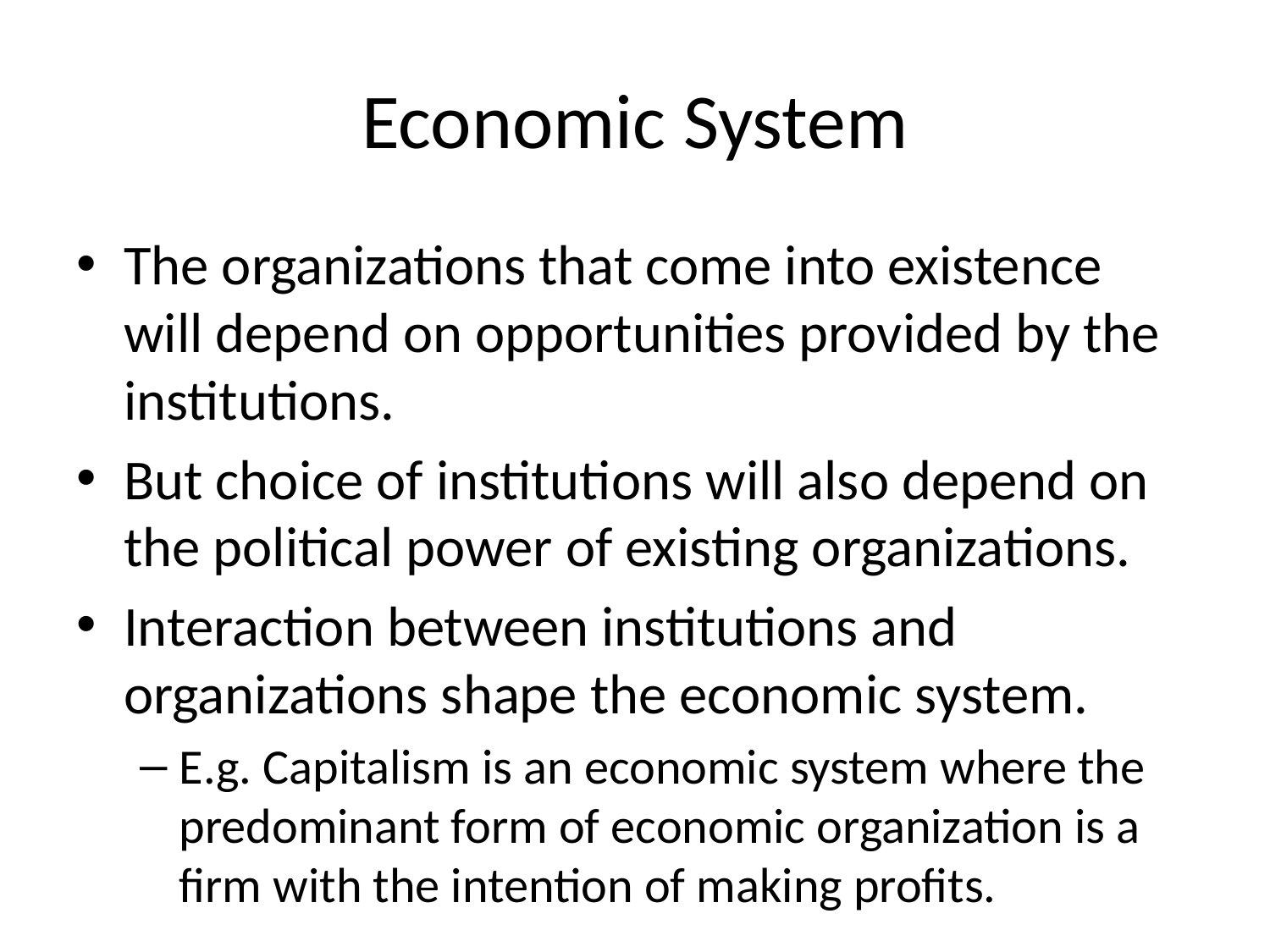

# Economic System
The organizations that come into existence will depend on opportunities provided by the institutions.
But choice of institutions will also depend on the political power of existing organizations.
Interaction between institutions and organizations shape the economic system.
E.g. Capitalism is an economic system where the predominant form of economic organization is a firm with the intention of making profits.